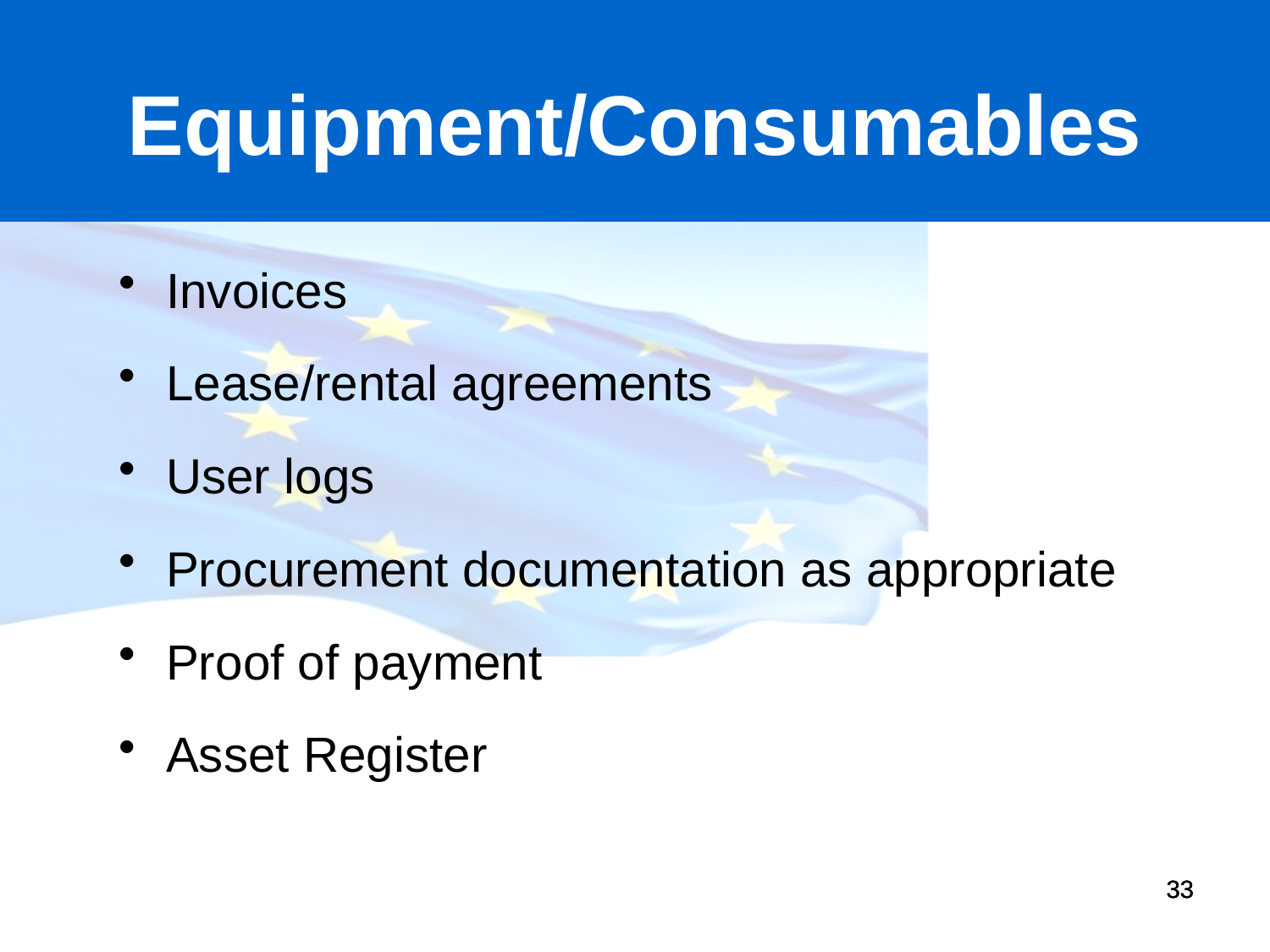

# Equipment/Consumables
Invoices
Lease/rental agreements
User logs
Procurement documentation as appropriate
Proof of payment
Asset Register
33
33
33